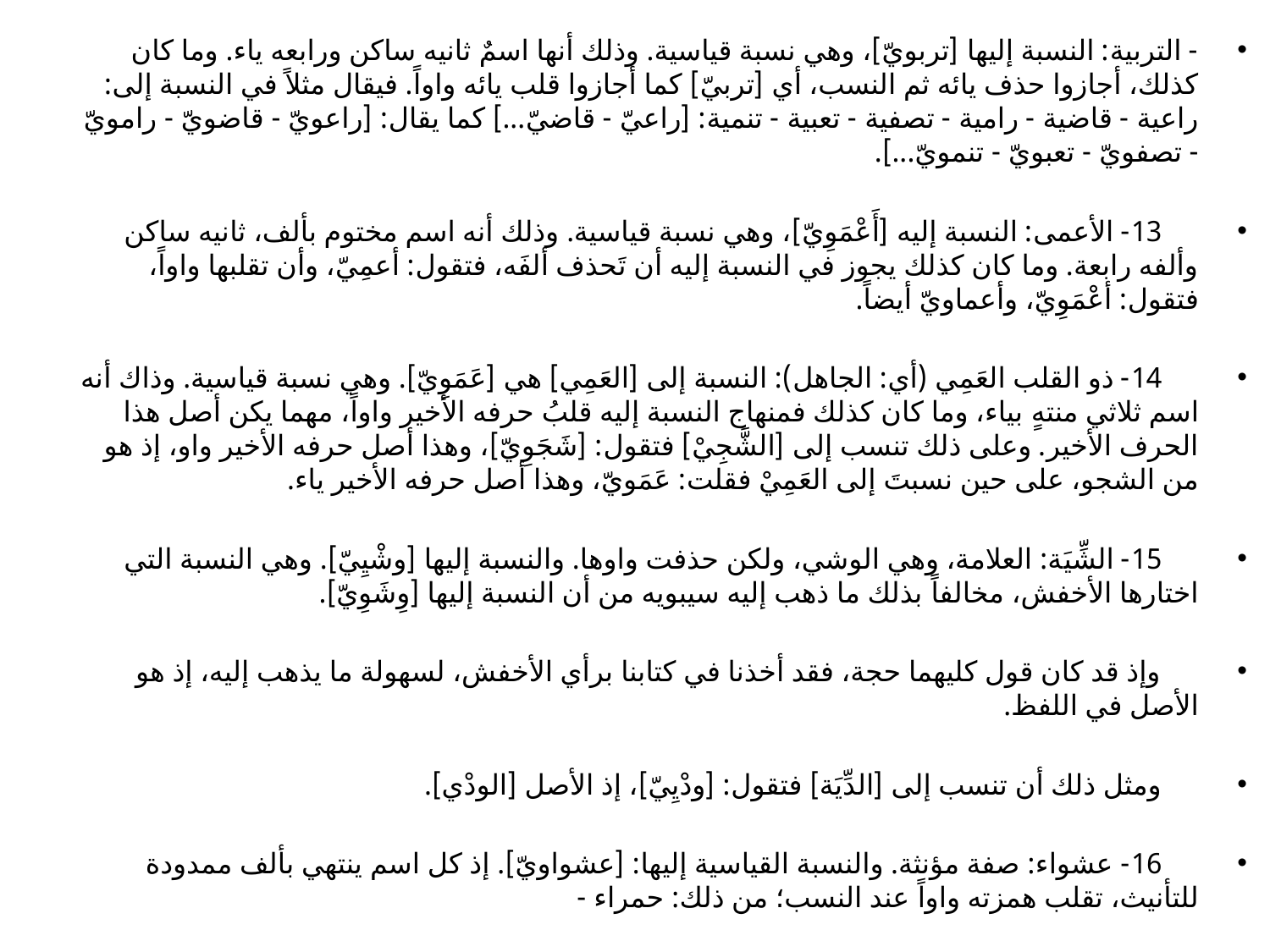

- التربية: النسبة إليها [تربويّ]، وهي نسبة قياسية. وذلك أنها اسمٌ ثانيه ساكن ورابعه ياء. وما كان كذلك، أجازوا حذف يائه ثم النسب، أي [تربيّ] كما أجازوا قلب يائه واواً. فيقال مثلاً في النسبة إلى: راعية - قاضية - رامية - تصفية - تعبية - تنمية: [راعيّ - قاضيّ...] كما يقال: [راعويّ - قاضويّ - رامويّ - تصفويّ - تعبويّ - تنمويّ...].

     13- الأعمى: النسبة إليه [أَعْمَوِيّ]، وهي نسبة قياسية. وذلك أنه اسم مختوم بألف، ثانيه ساكن وألفه رابعة. وما كان كذلك يجوز في النسبة إليه أن تَحذف ألفَه، فتقول: أعمِيّ، وأن تقلبها واواً، فتقول: أعْمَوِيّ، وأعماويّ أيضاً.

     14- ذو القلب العَمِي (أي: الجاهل): النسبة إلى [العَمِي] هي [عَمَوِيّ]. وهي نسبة قياسية. وذاك أنه اسم ثلاثي منتهٍ بياء، وما كان كذلك فمنهاج النسبة إليه قلبُ حرفه الأخير واواً، مهما يكن أصل هذا الحرف الأخير. وعلى ذلك تنسب إلى [الشَّجِيْ] فتقول: [شَجَوِيّ]، وهذا أصل حرفه الأخير واو، إذ هو من الشجو، على حين نسبتَ إلى العَمِيْ فقلت: عَمَويّ، وهذا أصل حرفه الأخير ياء.

     15- الشِّيَة: العلامة، وهي الوشي، ولكن حذفت واوها. والنسبة إليها [وشْيِيّ]. وهي النسبة التي اختارها الأخفش، مخالفاً بذلك ما ذهب إليه سيبويه من أن النسبة إليها [وِشَوِيّ].

     وإذ قد كان قول كليهما حجة، فقد أخذنا في كتابنا برأي الأخفش، لسهولة ما يذهب إليه، إذ هو الأصل في اللفظ.

     ومثل ذلك أن تنسب إلى [الدِّيَة] فتقول: [ودْيِيّ]، إذ الأصل [الودْي].

     16- عشواء: صفة مؤنثة. والنسبة القياسية إليها: [عشواويّ]. إذ كل اسم ينتهي بألف ممدودة للتأنيث، تقلب همزته واواً عند النسب؛ من ذلك: حمراء -